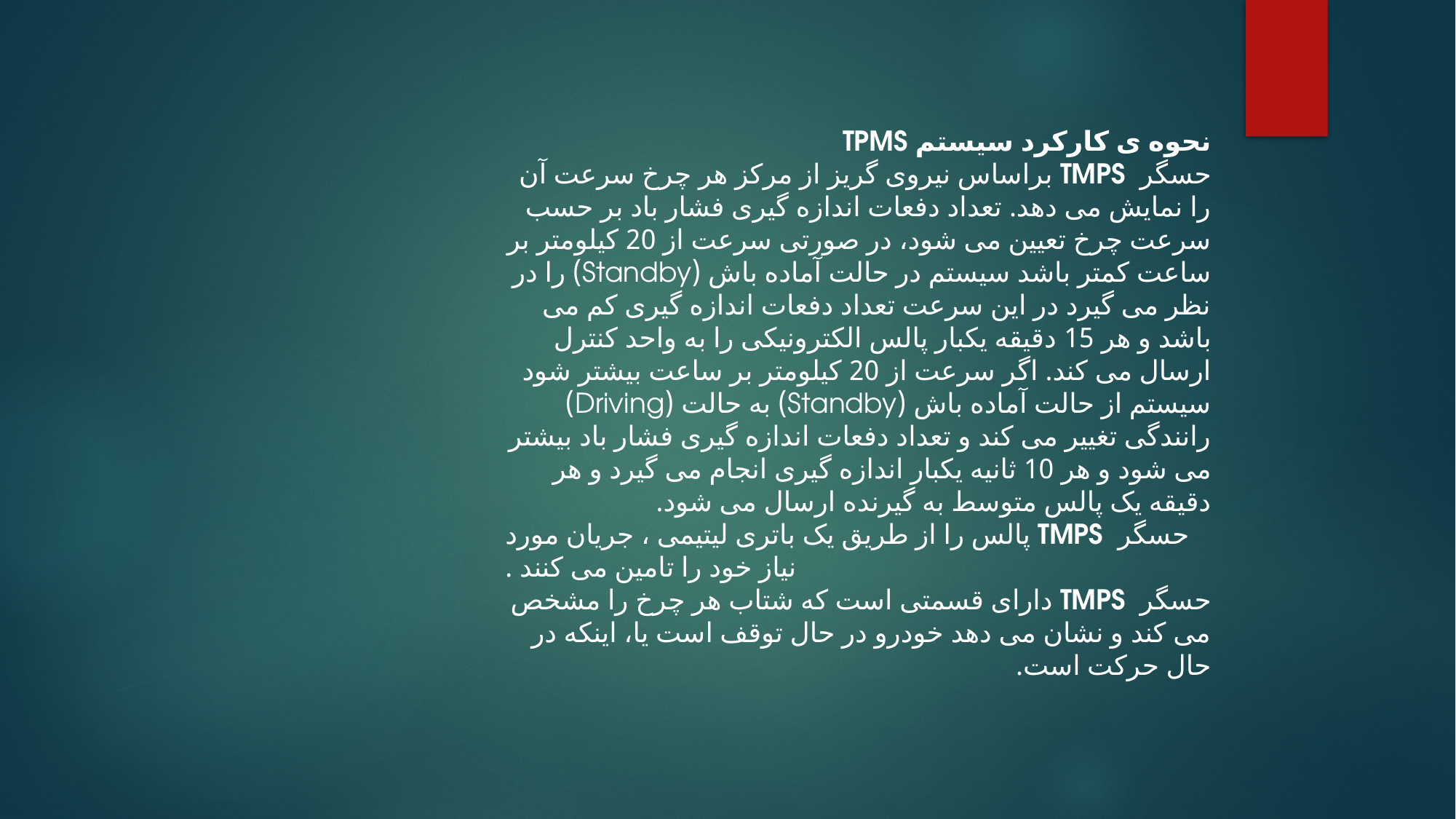

نحوه ی کارکرد سیستم TPMS
حسگر  TMPS براساس نیروی گریز از مرکز هر چرخ سرعت آن را نمایش می دهد. تعداد دفعات اندازه گیری فشار باد بر حسب سرعت چرخ تعیین می شود، در صورتی سرعت از 20 کیلومتر بر ساعت کمتر باشد سیستم در حالت آماده باش (Standby) را در نظر می گیرد در این سرعت تعداد دفعات اندازه گیری کم می باشد و هر 15 دقیقه یکبار پالس الکترونیکی را به واحد کنترل ارسال می کند. اگر سرعت از 20 کیلومتر بر ساعت بیشتر شود سیستم از حالت آماده باش (Standby) به حالت (Driving) رانندگی تغییر می کند و تعداد دفعات اندازه گیری فشار باد بیشتر می شود و هر 10 ثانیه یکبار اندازه گیری انجام می گیرد و هر دقیقه یک پالس متوسط به گیرنده ارسال می شود.
حسگر  TMPS پالس را از طریق یک باتری لیتیمی ، جریان مورد نیاز خود را تامین می کنند .
حسگر  TMPS دارای قسمتی است که شتاب هر چرخ را مشخص می کند و نشان می دهد خودرو در حال توقف است یا، اینکه در حال حرکت است.